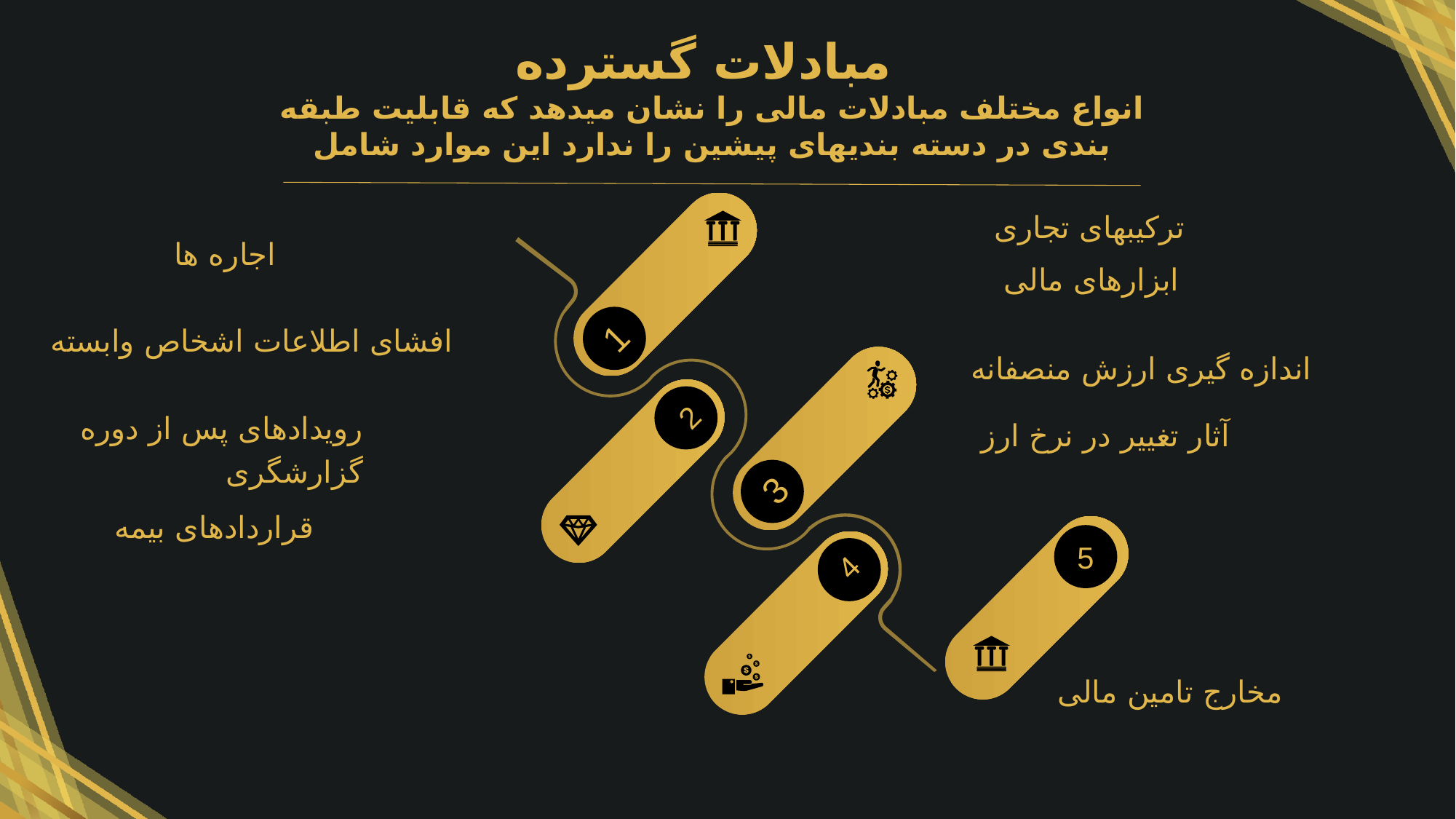

مبادلات گسترده
انواع مختلف مبادلات مالی را نشان میدهد که قابلیت طبقه بندی در دسته بندیهای پیشین را ندارد این موارد شامل
ترکیبهای تجاری

1

2

3

اجاره ها
ابزارهای مالی
افشای اطلاعات اشخاص وابسته
اندازه گیری ارزش منصفانه
رویدادهای پس از دوره گزارشگری
آثار تغییر در نرخ ارز
قراردادهای بیمه
5
4

مخارج تامین مالی